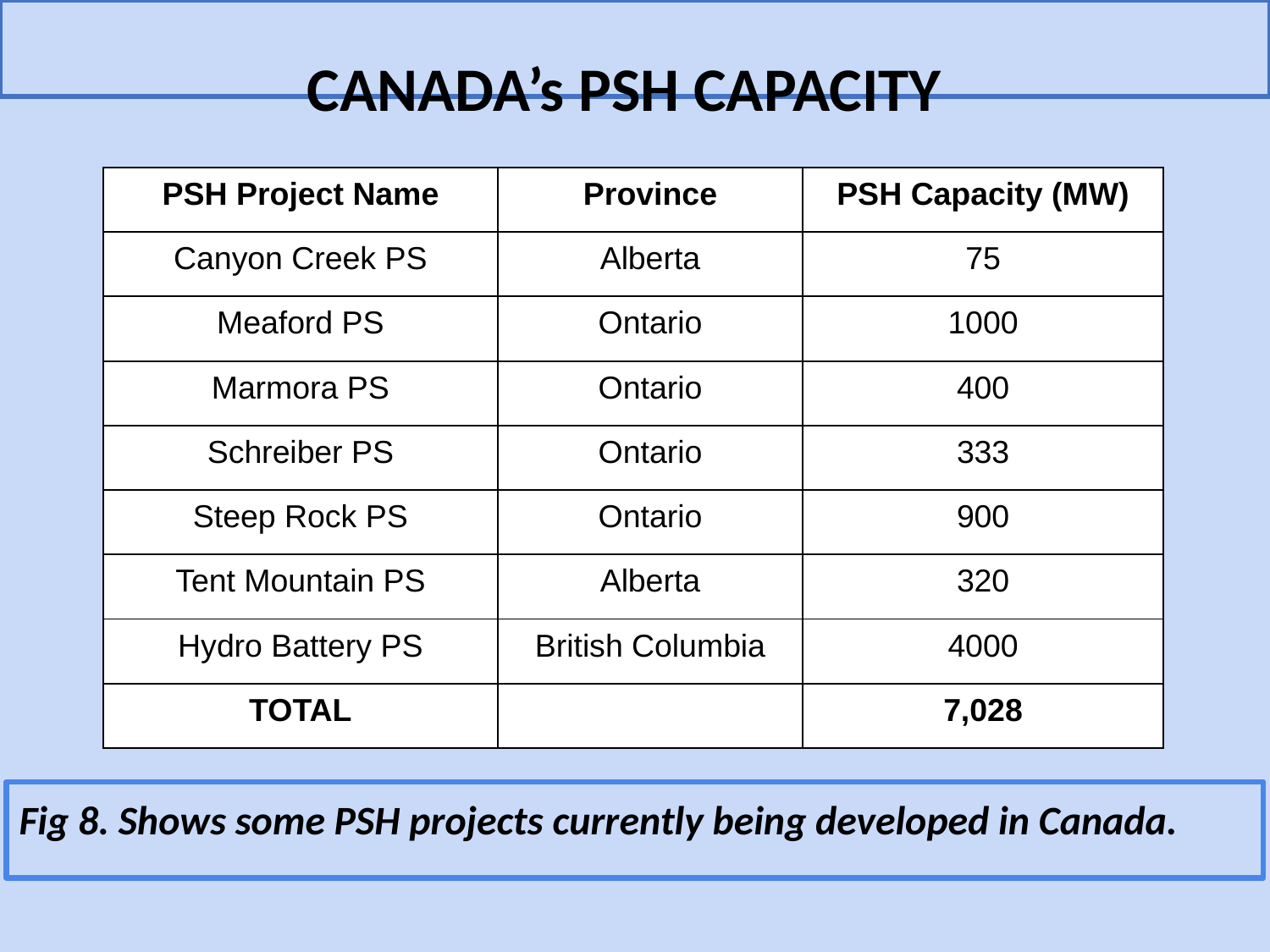

CANADA’s PSH CAPACITY
| PSH Project Name | Province | PSH Capacity (MW) |
| --- | --- | --- |
| Canyon Creek PS | Alberta | 75 |
| Meaford PS | Ontario | 1000 |
| Marmora PS | Ontario | 400 |
| Schreiber PS | Ontario | 333 |
| Steep Rock PS | Ontario | 900 |
| Tent Mountain PS | Alberta | 320 |
| Hydro Battery PS | British Columbia | 4000 |
| TOTAL |  | 7,028 |

Fig 8. Shows some PSH projects currently being developed in Canada.